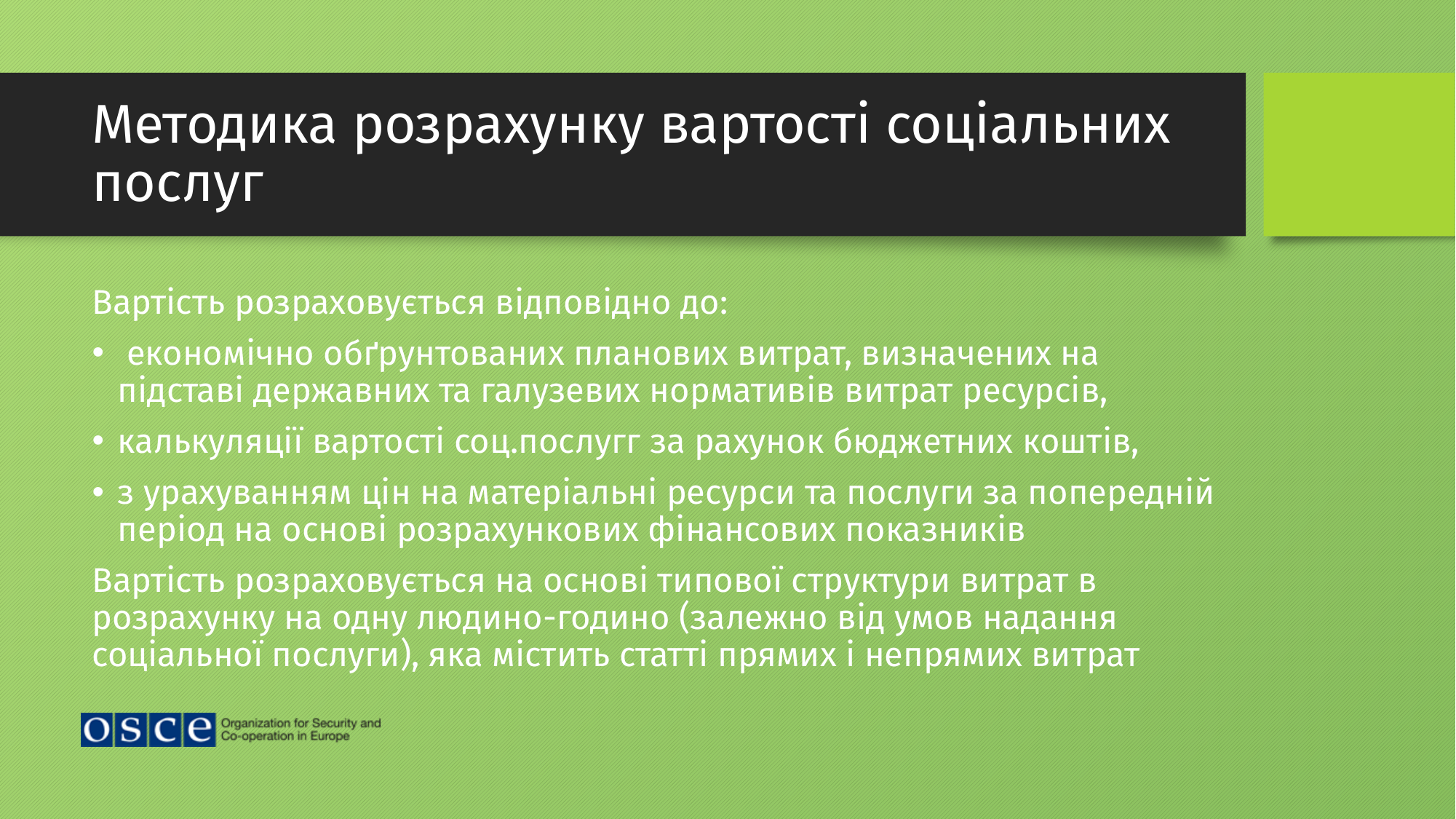

# Методика розрахунку вартості соціальних послуг
Вартість розраховується відповідно до:
 економічно обґрунтованих планових витрат, визначених на підставі державних та галузевих нормативів витрат ресурсів,
калькуляції вартості соц.послугг за рахунок бюджетних коштів,
з урахуванням цін на матеріальні ресурси та послуги за попередній період на основі розрахункових фінансових показників
Вартість розраховується на основі типової структури витрат в розрахунку на одну людино-годино (залежно від умов надання соціальної послуги), яка містить статті прямих і непрямих витрат